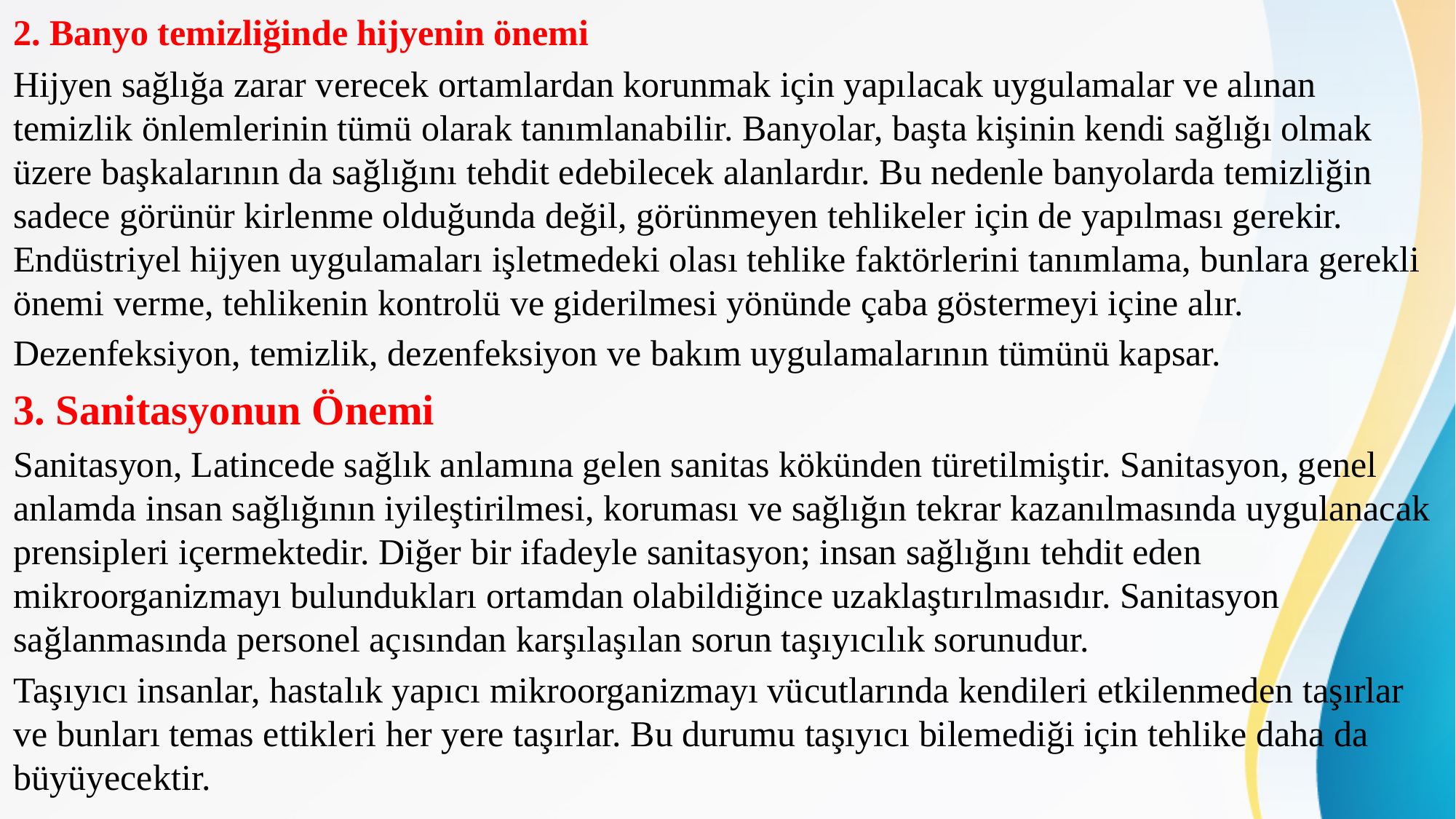

2. Banyo temizliğinde hijyenin önemi
Hijyen sağlığa zarar verecek ortamlardan korunmak için yapılacak uygulamalar ve alınan temizlik önlemlerinin tümü olarak tanımlanabilir. Banyolar, başta kişinin kendi sağlığı olmak üzere başkalarının da sağlığını tehdit edebilecek alanlardır. Bu nedenle banyolarda temizliğin sadece görünür kirlenme olduğunda değil, görünmeyen tehlikeler için de yapılması gerekir. Endüstriyel hijyen uygulamaları işletmedeki olası tehlike faktörlerini tanımlama, bunlara gerekli önemi verme, tehlikenin kontrolü ve giderilmesi yönünde çaba göstermeyi içine alır. Dezenfeksiyon, temizlik, dezenfeksiyon ve bakım uygulamalarının tümünü kapsar.
3. Sanitasyonun Önemi
Sanitasyon, Latincede sağlık anlamına gelen sanitas kökünden türetilmiştir. Sanitasyon, genel anlamda insan sağlığının iyileştirilmesi, koruması ve sağlığın tekrar kazanılmasında uygulanacak prensipleri içermektedir. Diğer bir ifadeyle sanitasyon; insan sağlığını tehdit eden mikroorganizmayı bulundukları ortamdan olabildiğince uzaklaştırılmasıdır. Sanitasyon sağlanmasında personel açısından karşılaşılan sorun taşıyıcılık sorunudur.
Taşıyıcı insanlar, hastalık yapıcı mikroorganizmayı vücutlarında kendileri etkilenmeden taşırlar ve bunları temas ettikleri her yere taşırlar. Bu durumu taşıyıcı bilemediği için tehlike daha da büyüyecektir.